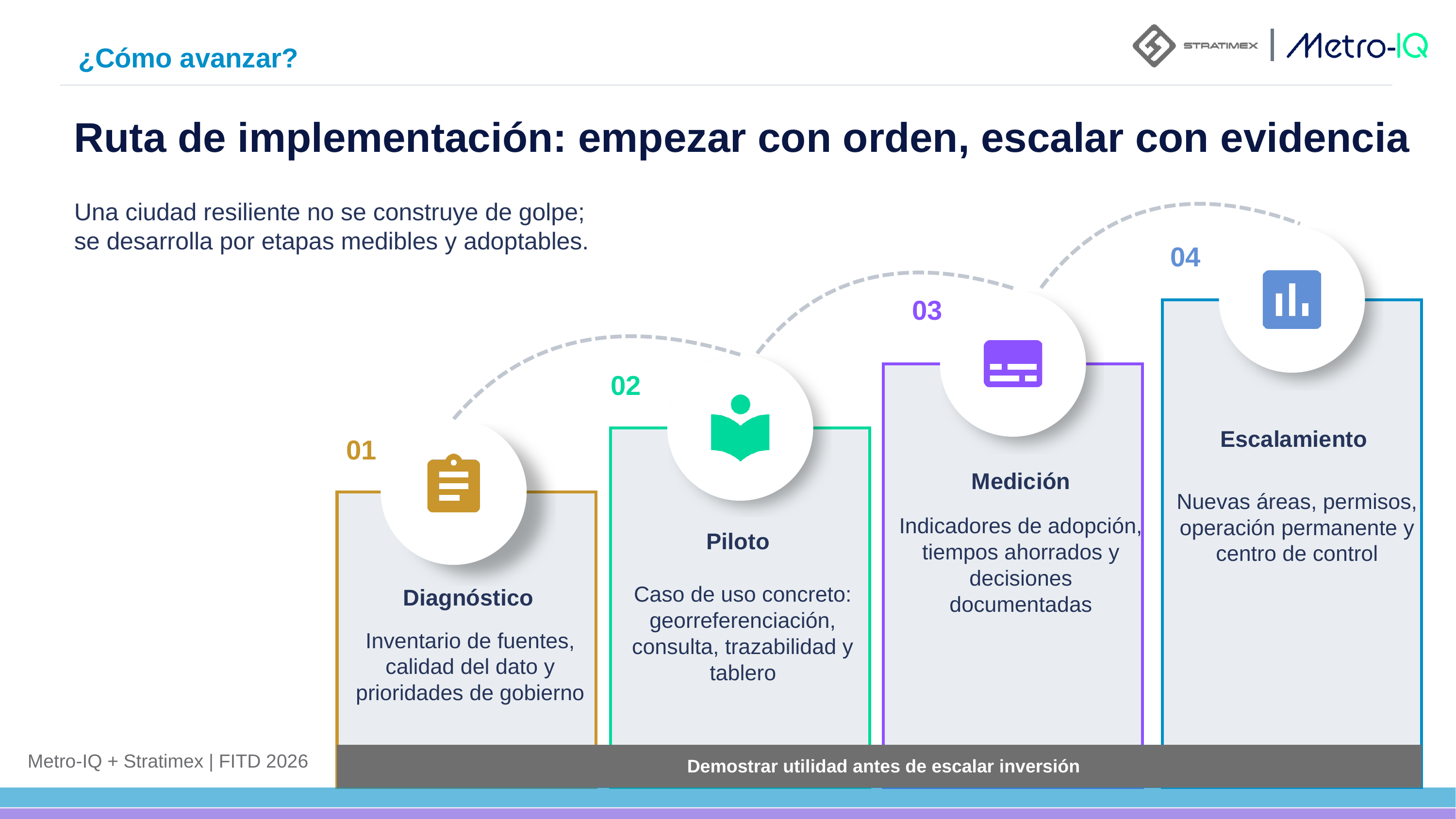

¿Cómo avanzar?

Ruta de implementación: empezar con orden, escalar con evidencia

Una ciudad resiliente no se construye de golpe; se desarrolla por etapas medibles y adoptables.

04

03

02

Escalamiento

01

Medición

Nuevas áreas, permisos, operación permanente y centro de control

Indicadores de adopción, tiempos ahorrados y decisiones documentadas

Piloto

Caso de uso concreto: georreferenciación, consulta, trazabilidad y tablero

Diagnóstico

Inventario de fuentes, calidad del dato y prioridades de gobierno

Metro-IQ + Stratimex | FITD 2026

Demostrar utilidad antes de escalar inversión